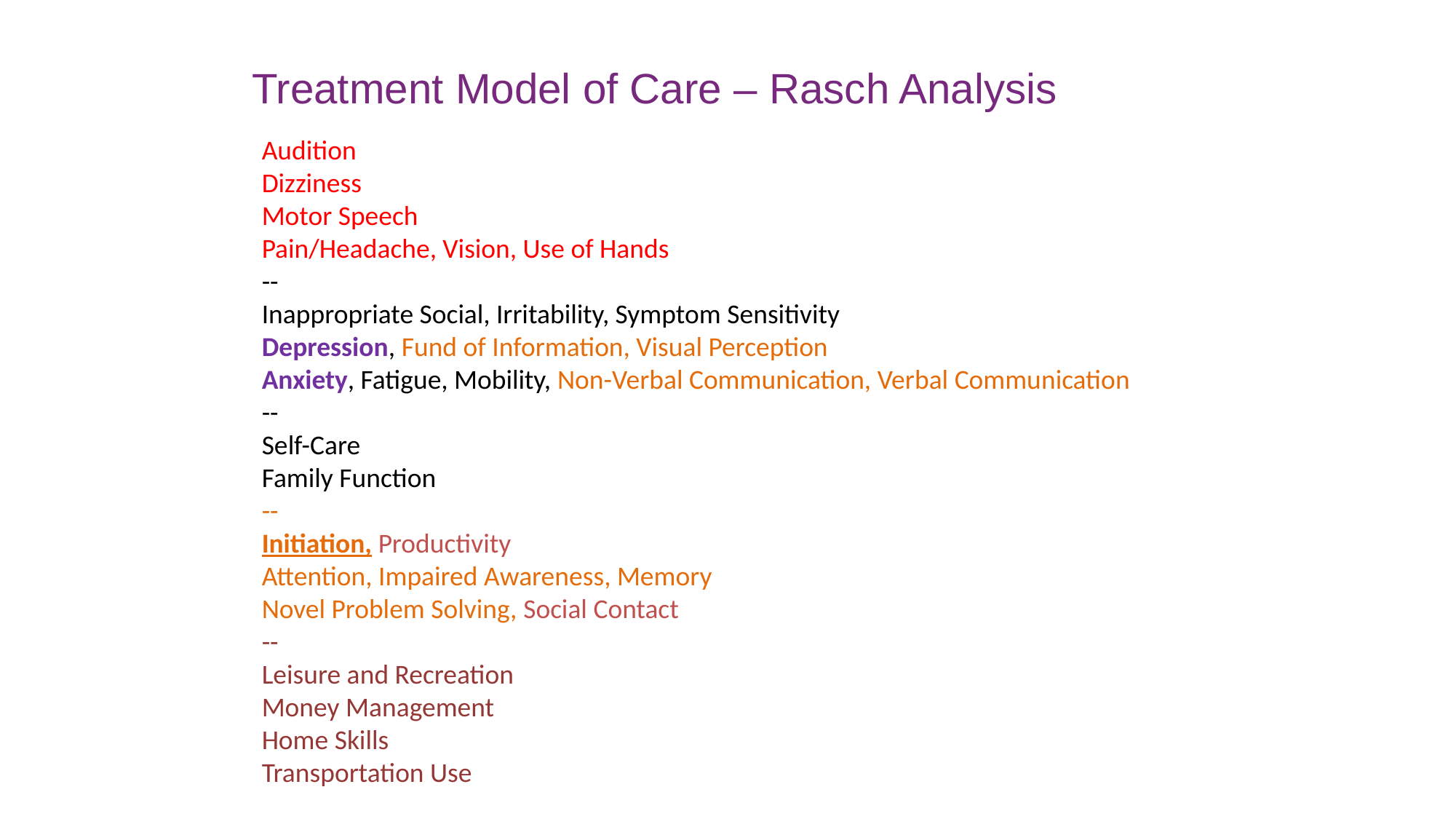

# Treatment Model of Care – Rasch Analysis
Audition
Dizziness
Motor Speech
Pain/Headache, Vision, Use of Hands
--
Inappropriate Social, Irritability, Symptom Sensitivity
Depression, Fund of Information, Visual Perception
Anxiety, Fatigue, Mobility, Non-Verbal Communication, Verbal Communication
--
Self-Care
Family Function
--
Initiation, Productivity
Attention, Impaired Awareness, Memory
Novel Problem Solving, Social Contact
--
Leisure and Recreation
Money Management
Home Skills
Transportation Use